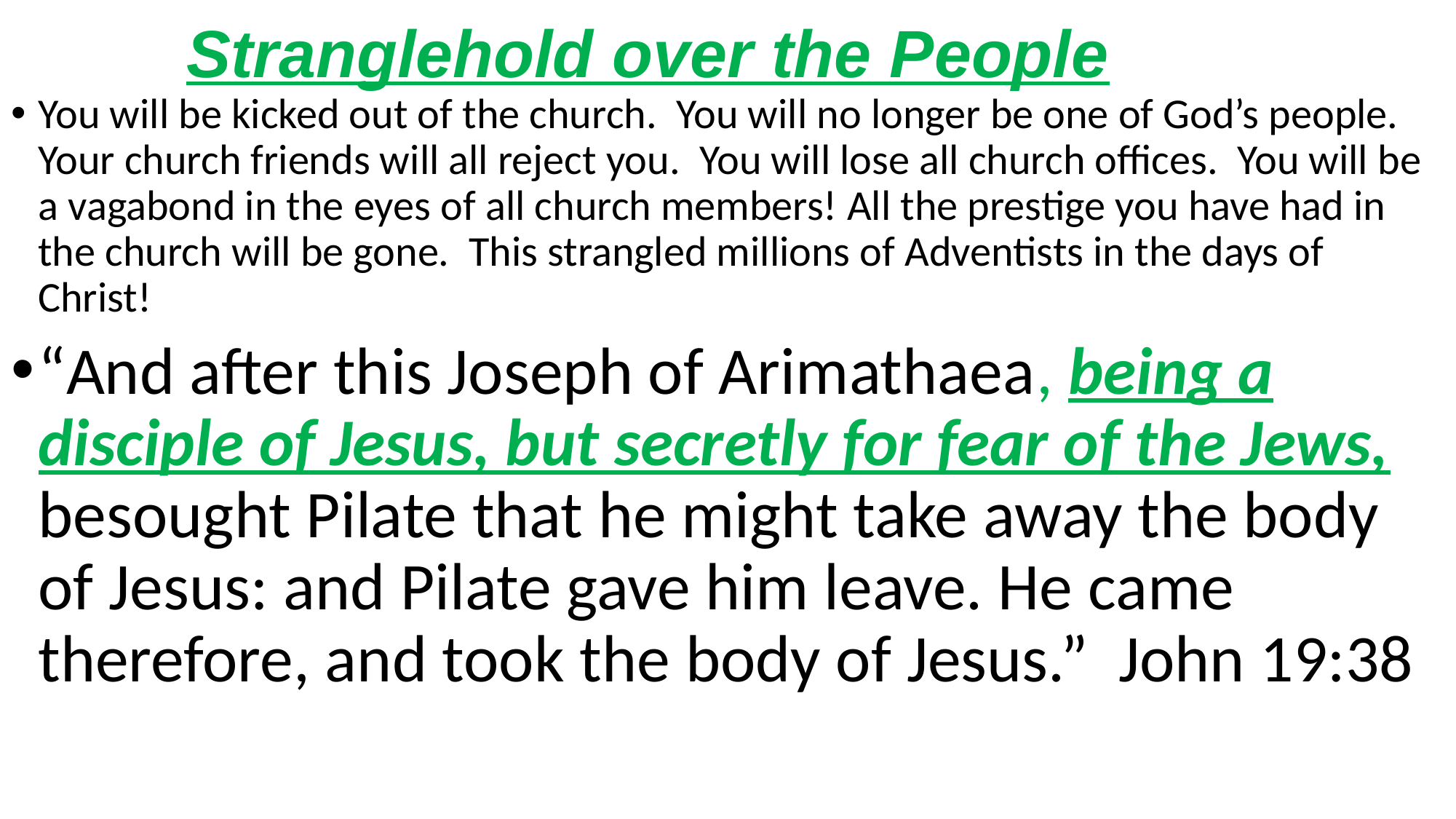

# Stranglehold over the People
You will be kicked out of the church.  You will no longer be one of God’s people. Your church friends will all reject you.  You will lose all church offices.  You will be a vagabond in the eyes of all church members! All the prestige you have had in the church will be gone.  This strangled millions of Adventists in the days of Christ!
“And after this Joseph of Arimathaea, being a disciple of Jesus, but secretly for fear of the Jews, besought Pilate that he might take away the body of Jesus: and Pilate gave him leave. He came therefore, and took the body of Jesus.”  John 19:38